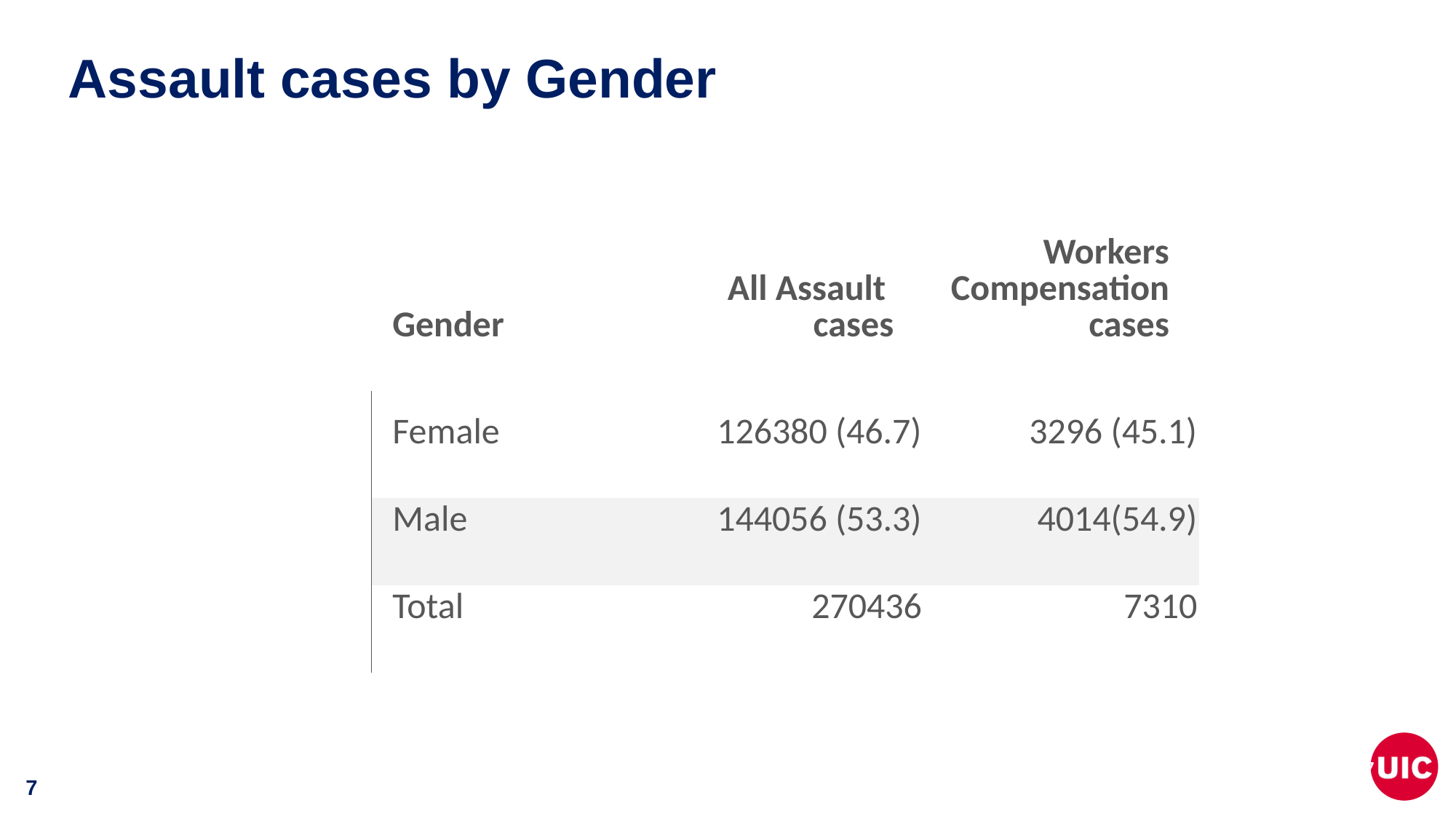

# Assault cases by Gender
| Gender | All Assault cases | Workers Compensation cases |
| --- | --- | --- |
| Female | 126380 (46.7) | 3296 (45.1) |
| Male | 144056 (53.3) | 4014(54.9) |
| Total | 270436 | 7310 |
7